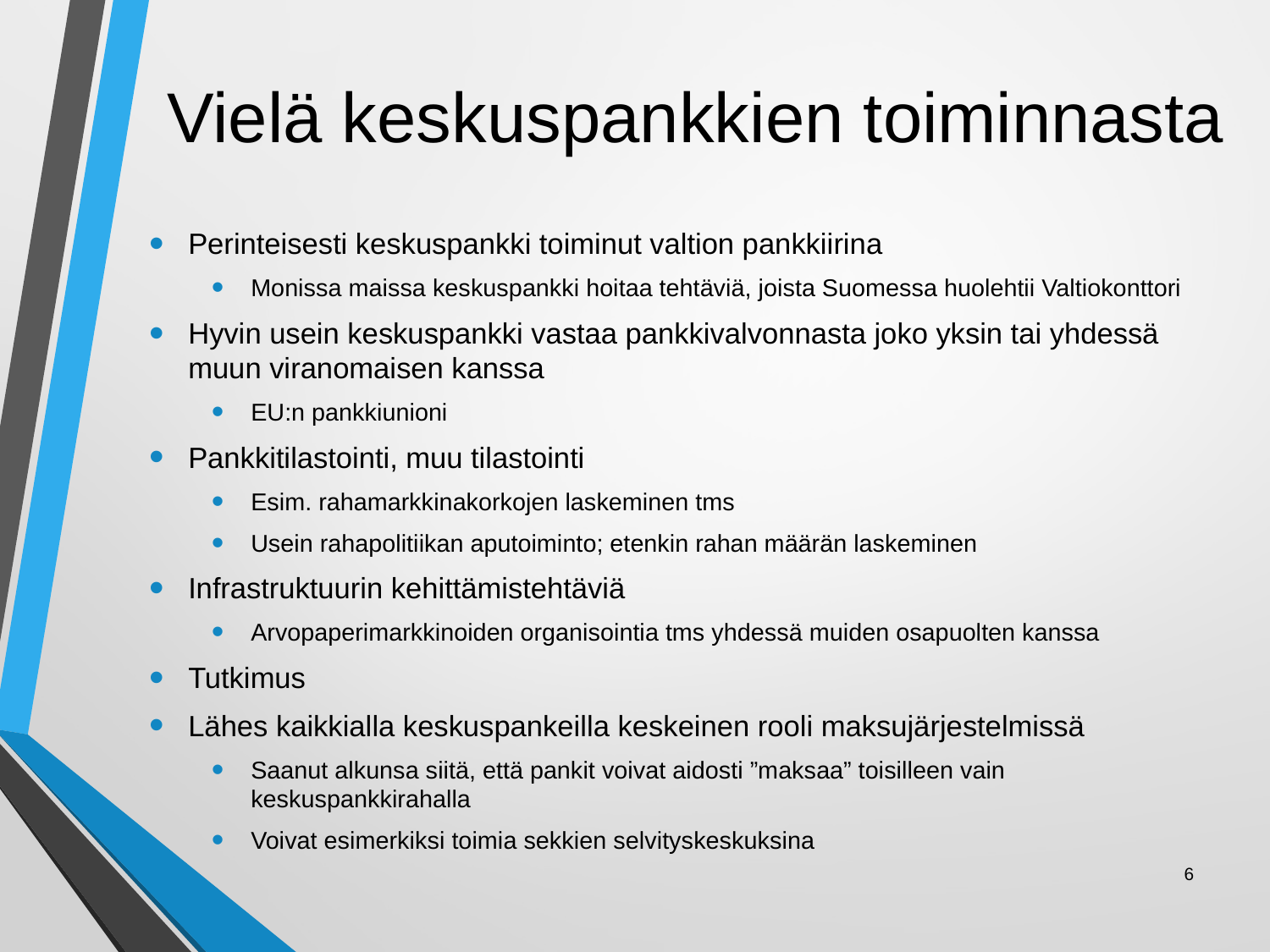

# Vielä keskuspankkien toiminnasta
Perinteisesti keskuspankki toiminut valtion pankkiirina
Monissa maissa keskuspankki hoitaa tehtäviä, joista Suomessa huolehtii Valtiokonttori
Hyvin usein keskuspankki vastaa pankkivalvonnasta joko yksin tai yhdessä muun viranomaisen kanssa
EU:n pankkiunioni
Pankkitilastointi, muu tilastointi
Esim. rahamarkkinakorkojen laskeminen tms
Usein rahapolitiikan aputoiminto; etenkin rahan määrän laskeminen
Infrastruktuurin kehittämistehtäviä
Arvopaperimarkkinoiden organisointia tms yhdessä muiden osapuolten kanssa
Tutkimus
Lähes kaikkialla keskuspankeilla keskeinen rooli maksujärjestelmissä
Saanut alkunsa siitä, että pankit voivat aidosti ”maksaa” toisilleen vain keskuspankkirahalla
Voivat esimerkiksi toimia sekkien selvityskeskuksina

6